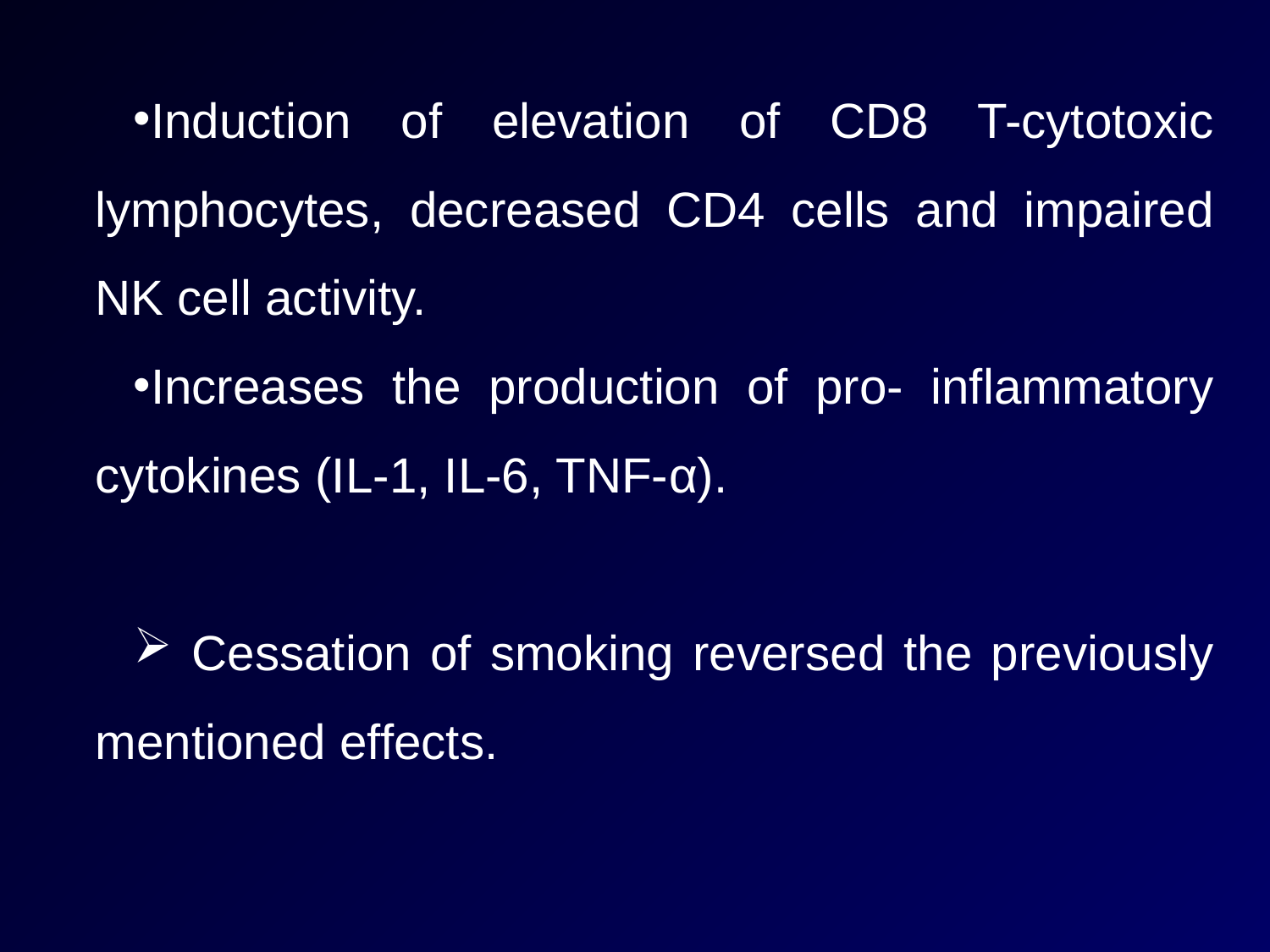

Induction of elevation of CD8 T-cytotoxic lymphocytes, decreased CD4 cells and impaired NK cell activity.
Increases the production of pro- inflammatory cytokines (IL-1, IL-6, TNF-α).

 Cessation of smoking reversed the previously mentioned effects.